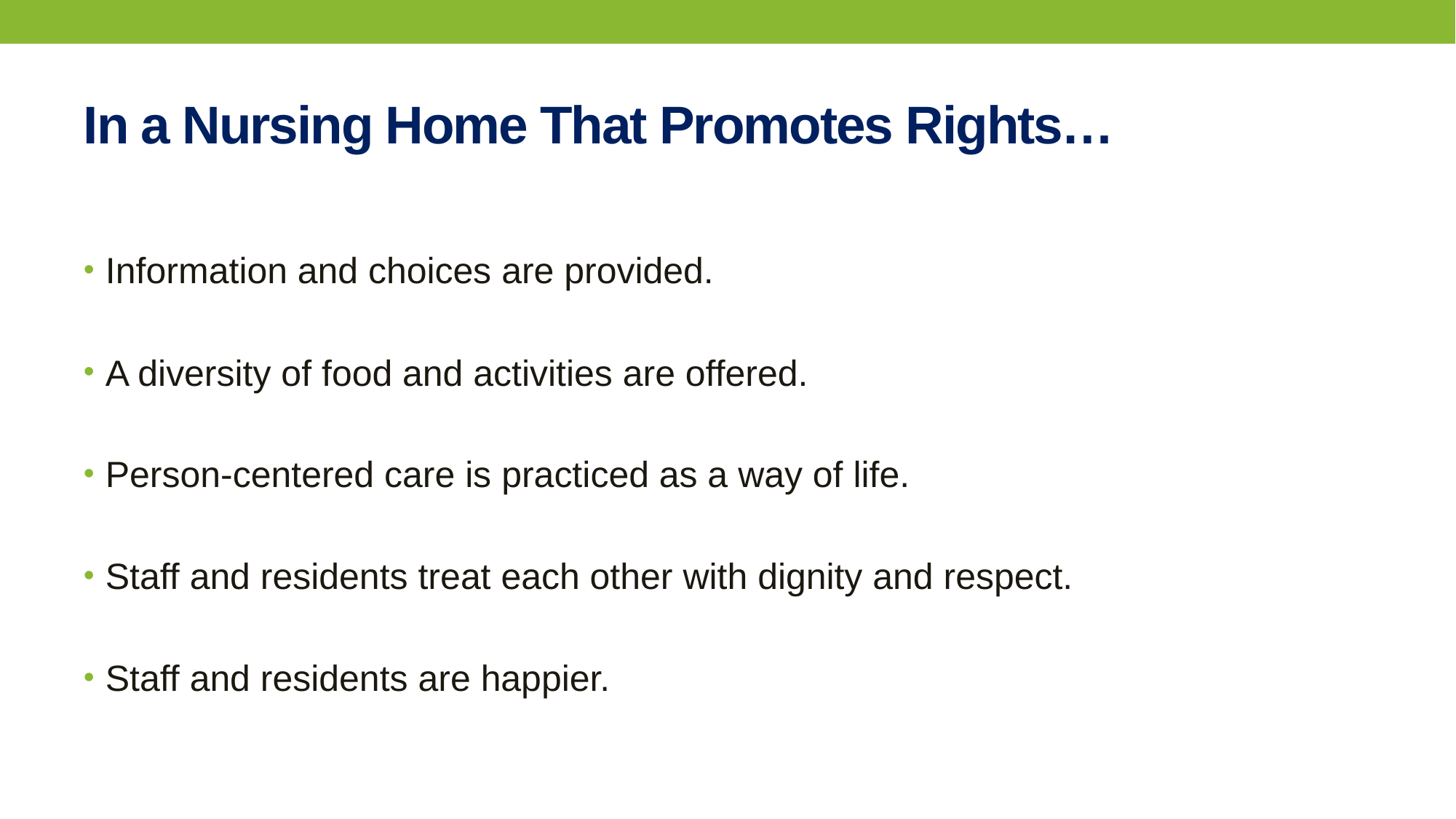

# In a Nursing Home That Promotes Rights…

Information and choices are provided.

A diversity of food and activities are offered.

Person-centered care is practiced as a way of life.

Staff and residents treat each other with dignity and respect.

Staff and residents are happier.